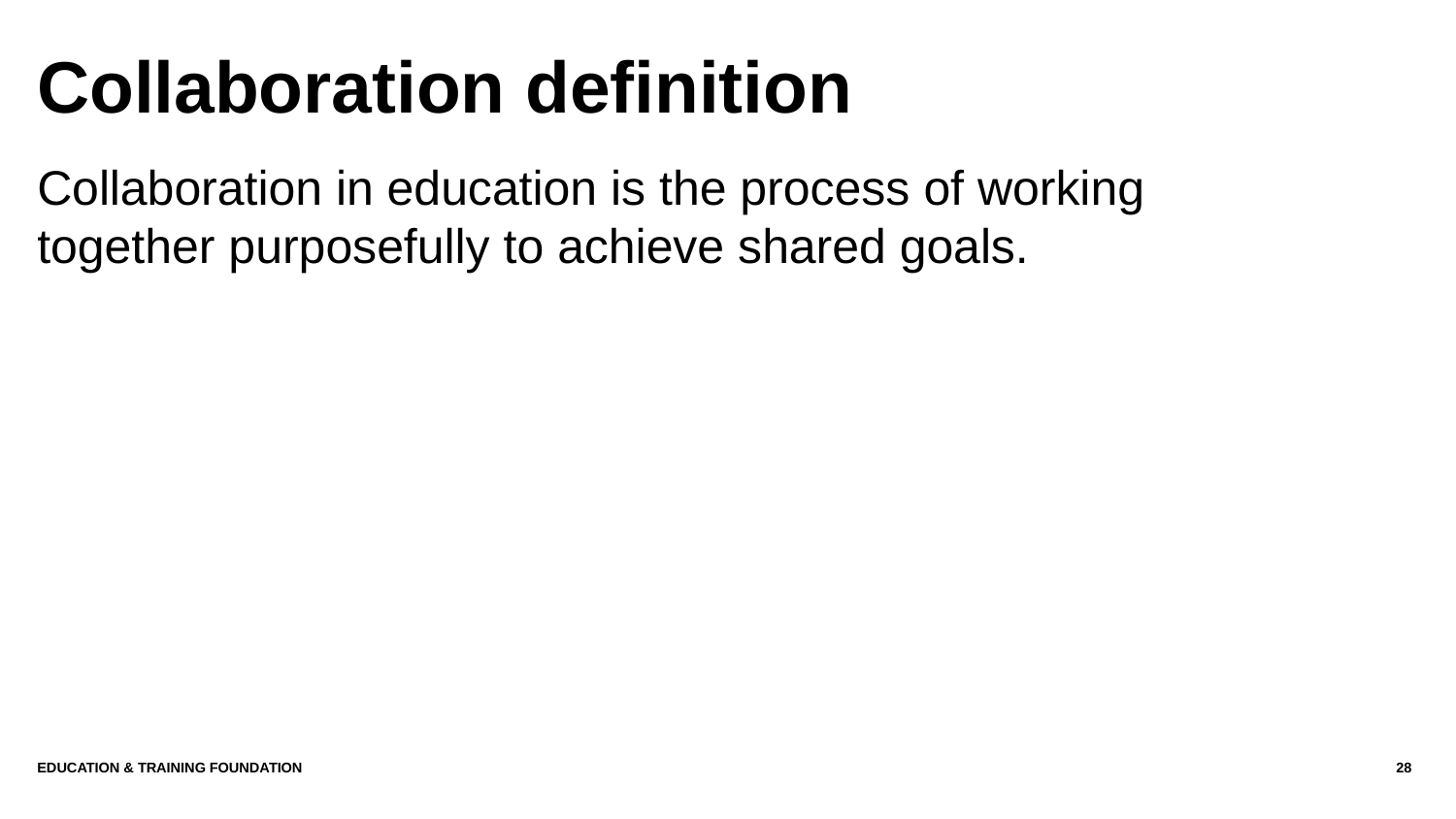

# Collaboration definition
Collaboration in education is the process of working together purposefully to achieve shared goals.
Education & Training Foundation
28